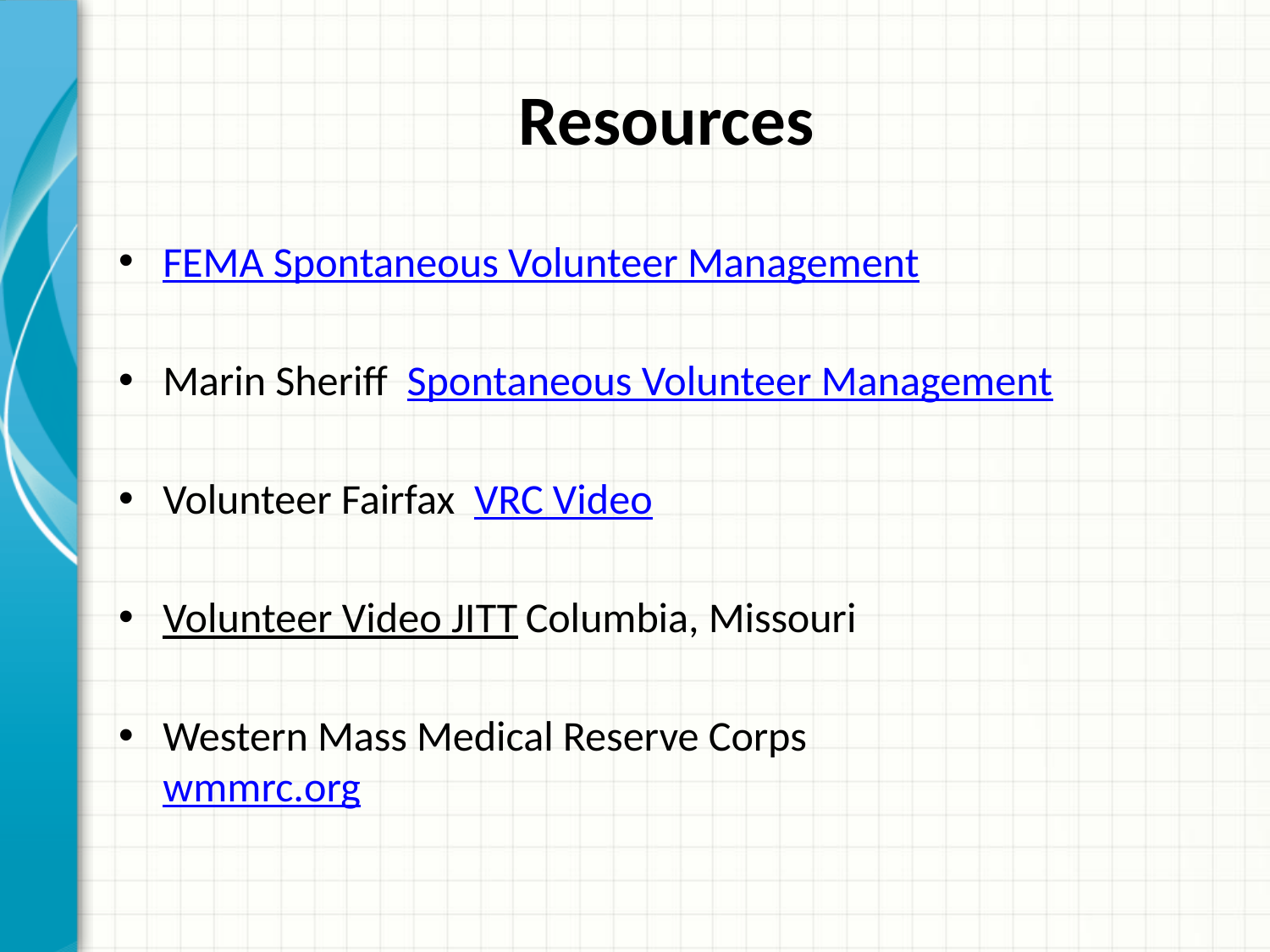

# Resources

FEMA Spontaneous Volunteer Management

Marin Sheriff  Spontaneous Volunteer Management

Volunteer Fairfax  VRC Video

Volunteer Video JITT Columbia, Missouri

Western Mass Medical Reserve Corps
wmmrc.org